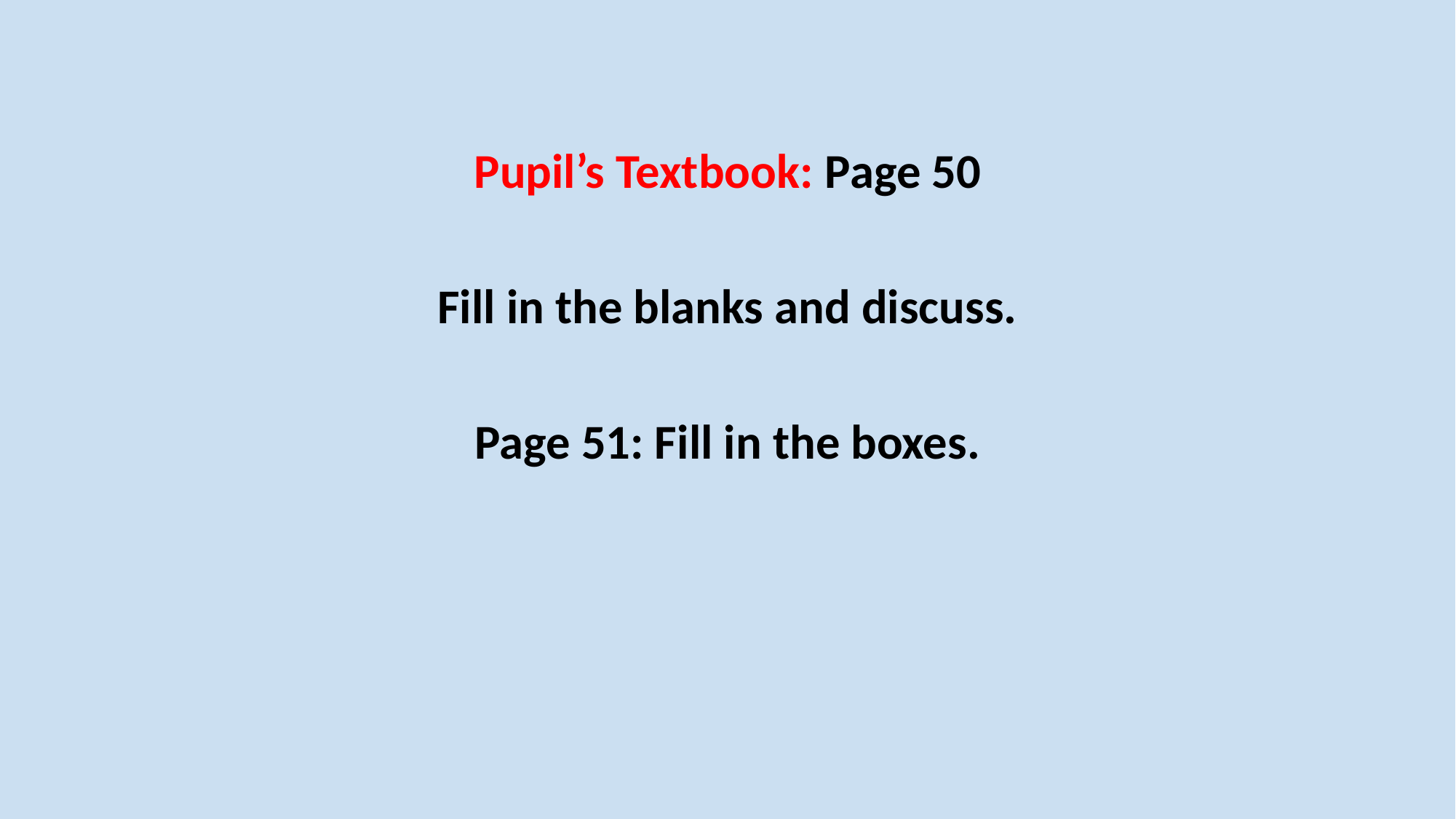

Pupil’s Textbook: Page 50

Fill in the blanks and discuss.

Page 51: Fill in the boxes.